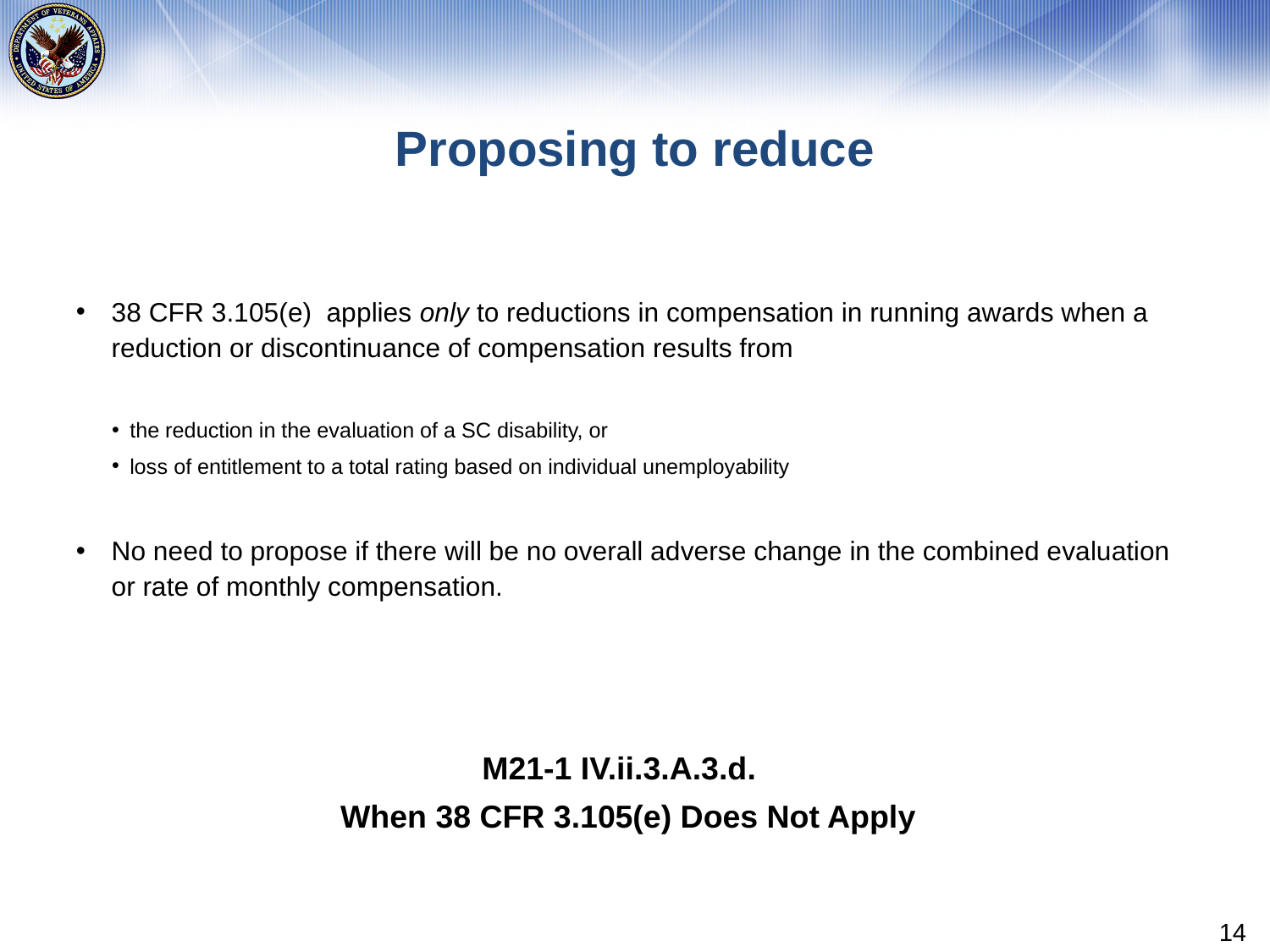

# Proposing to reduce
38 CFR 3.105(e)  applies only to reductions in compensation in running awards when a reduction or discontinuance of compensation results from

the reduction in the evaluation of a SC disability, or
loss of entitlement to a total rating based on individual unemployability

No need to propose if there will be no overall adverse change in the combined evaluation or rate of monthly compensation.
M21-1 IV.ii.3.A.3.d.
When 38 CFR 3.105(e) Does Not Apply
14